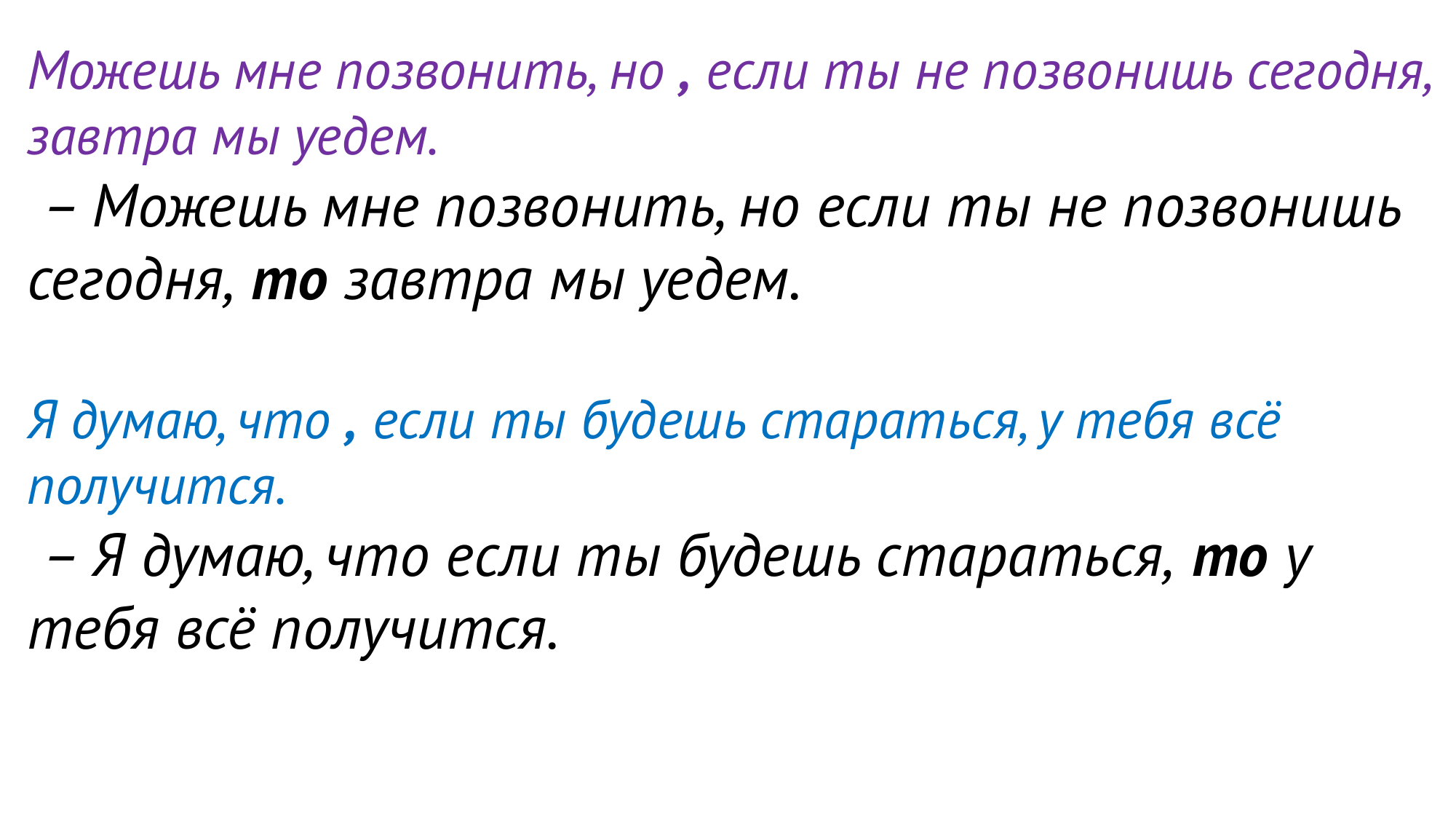

Можешь мне позвонить, но , если ты не позвонишь сегодня, завтра мы уедем.
 – Можешь мне позвонить, но если ты не позвонишь сегодня, то завтра мы уедем.

Я думаю, что , если ты будешь стараться, у тебя всё получится.
 – Я думаю, что если ты будешь стараться, то у тебя всё получится.